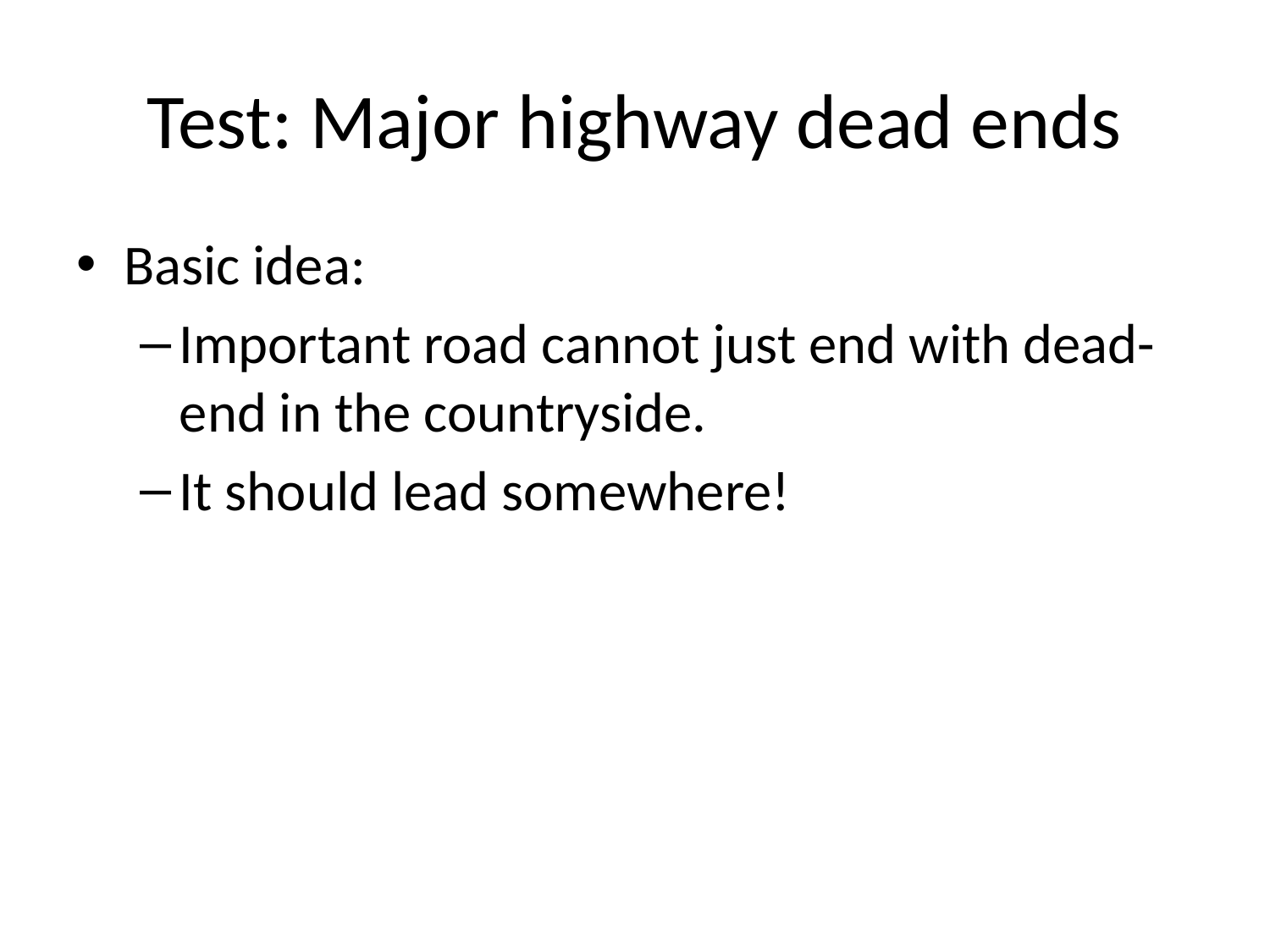

# Test: Major highway dead ends
Basic idea:
Important road cannot just end with dead-end in the countryside.
It should lead somewhere!